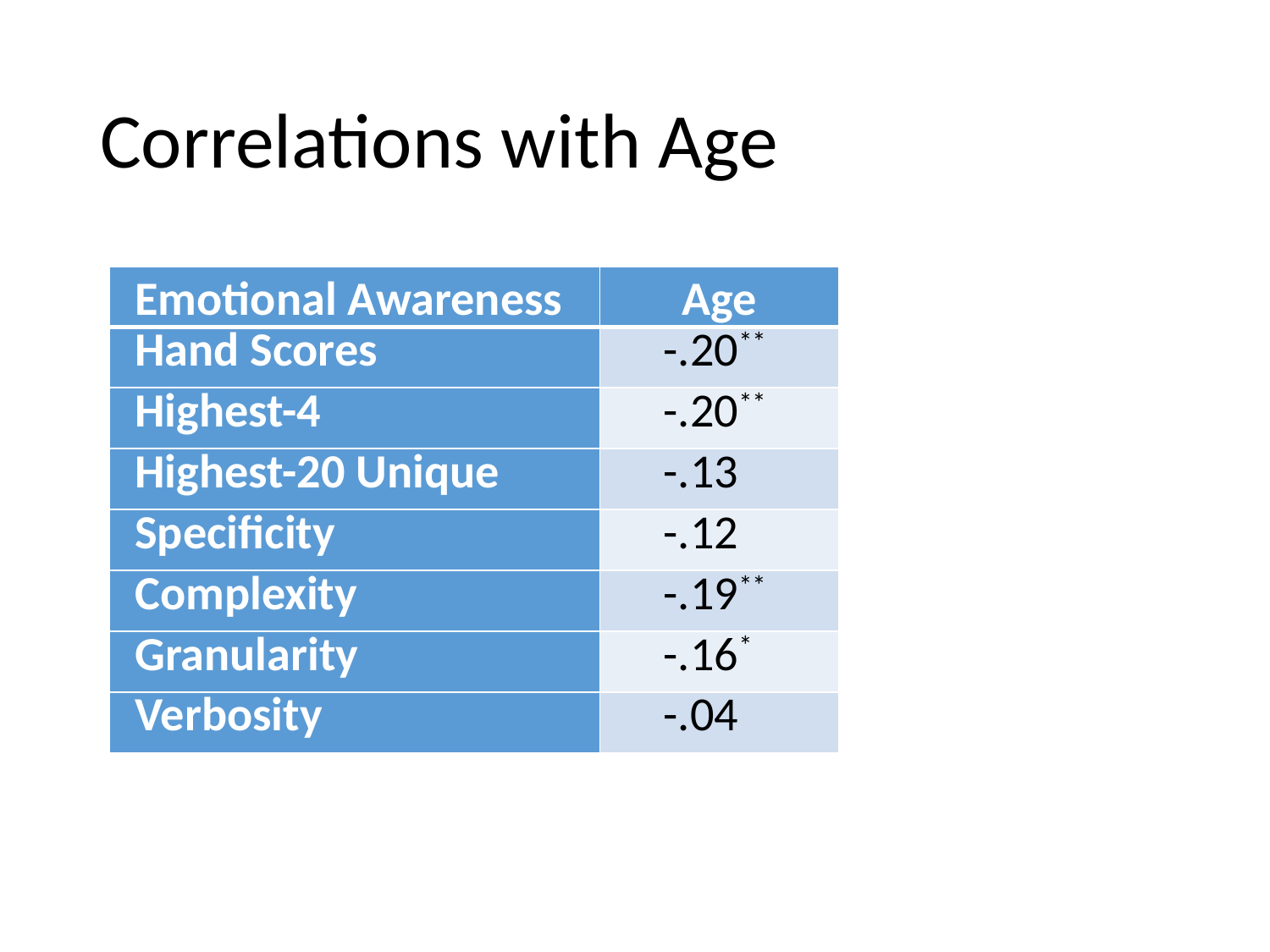

# Correlations with Age
| Emotional Awareness | Age |
| --- | --- |
| Hand Scores | -.20\*\* |
| Highest-4 | -.20\*\* |
| Highest-20 Unique | -.13 |
| Specificity | -.12 |
| Complexity | -.19\*\* |
| Granularity | -.16\* |
| Verbosity | -.04 |